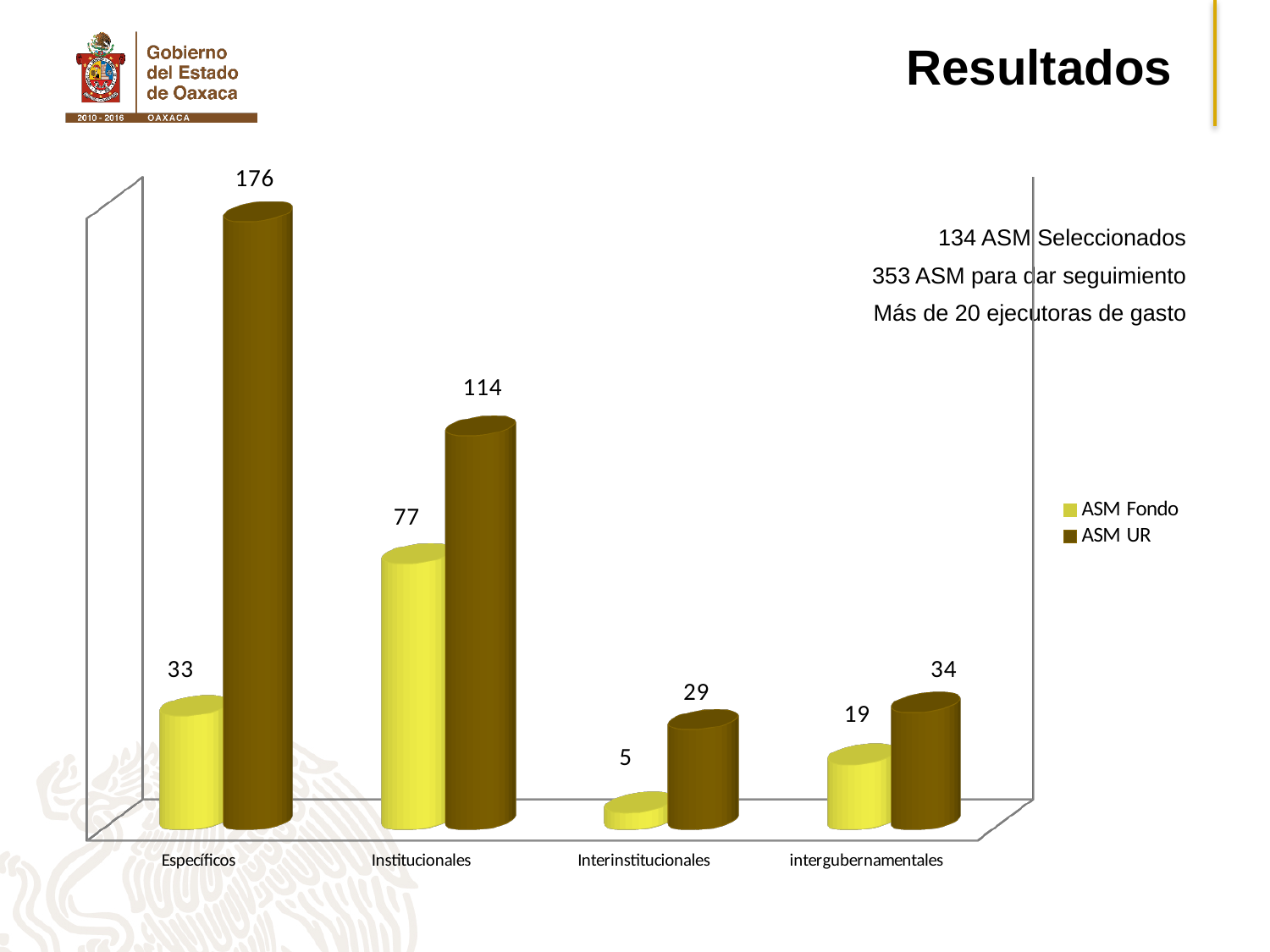

Resultados

[unsupported chart]

134 ASM Seleccionados
353 ASM para dar seguimiento
Más de 20 ejecutoras de gasto